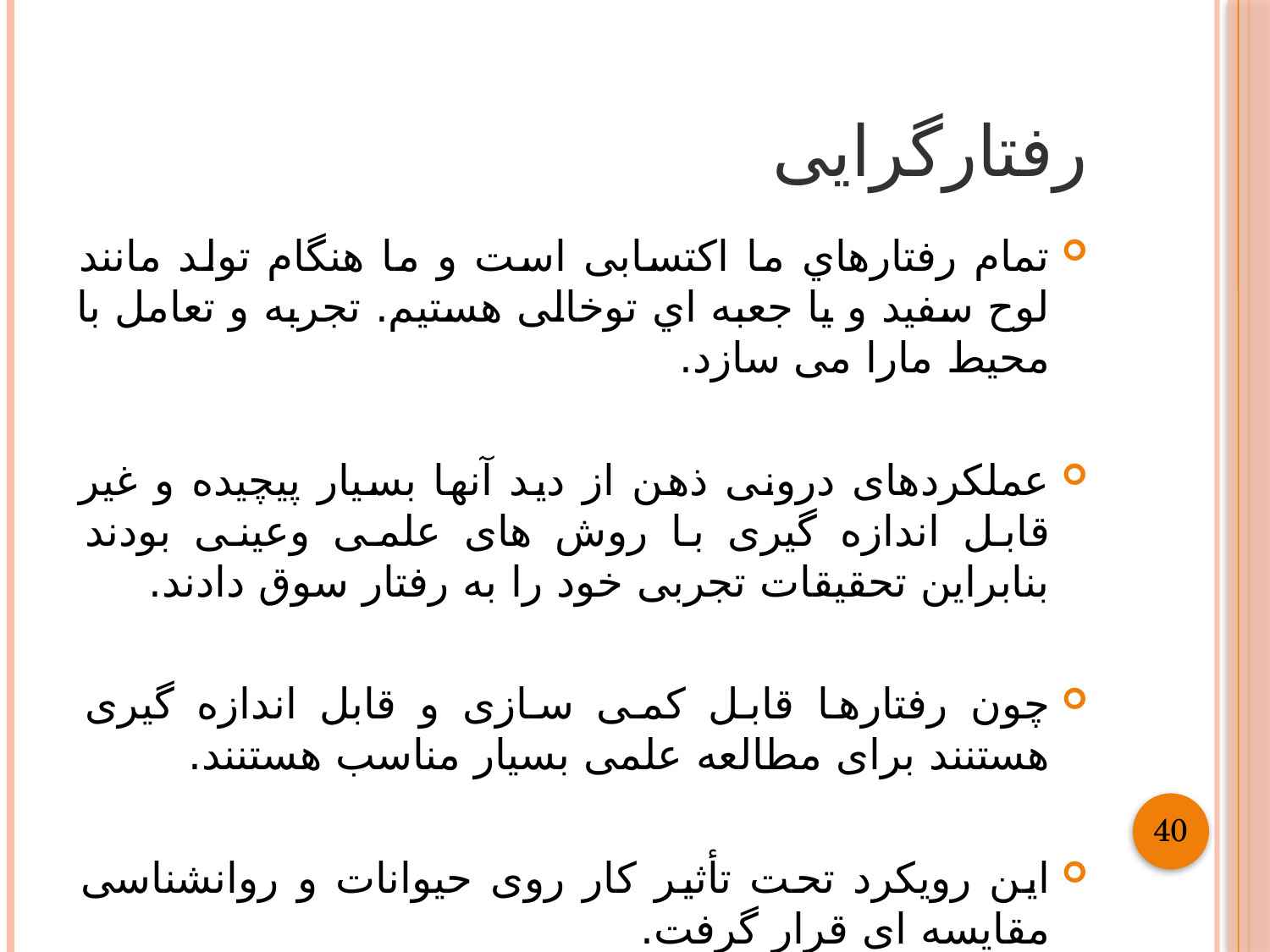

# رفتارگرایی
تمام رفتارهاي ما اکتسابی است و ما هنگام تولد مانند لوح سفید و یا جعبه اي توخالی هستیم. تجربه و تعامل با محیط مارا می سازد.

عملکردهای درونی ذهن از دید آنها بسیار پیچیده و غیر قابل اندازه گیری با روش های علمی وعینی بودند بنابراین تحقیقات تجربی خود را به رفتار سوق دادند.

چون رفتارها قابل کمی سازی و قابل اندازه گیری هستنند برای مطالعه علمی بسیار مناسب هستنند.

این رویکرد تحت تأثیر کار روی حیوانات و روانشناسی مقایسه ای قرار گرفت.

40